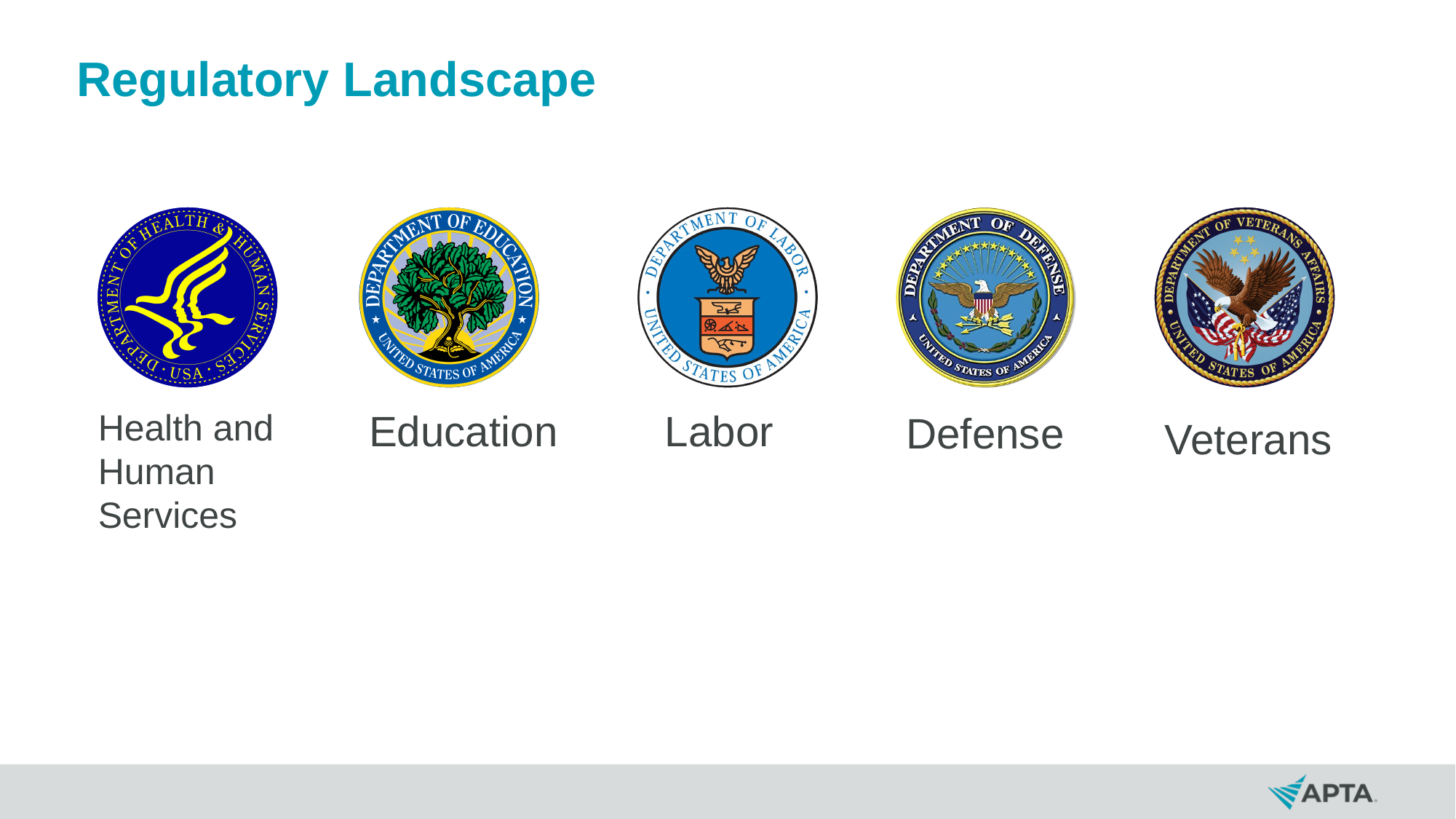

# Regulatory Landscape

Health and Human Services
Education
Labor

Defense

Veterans